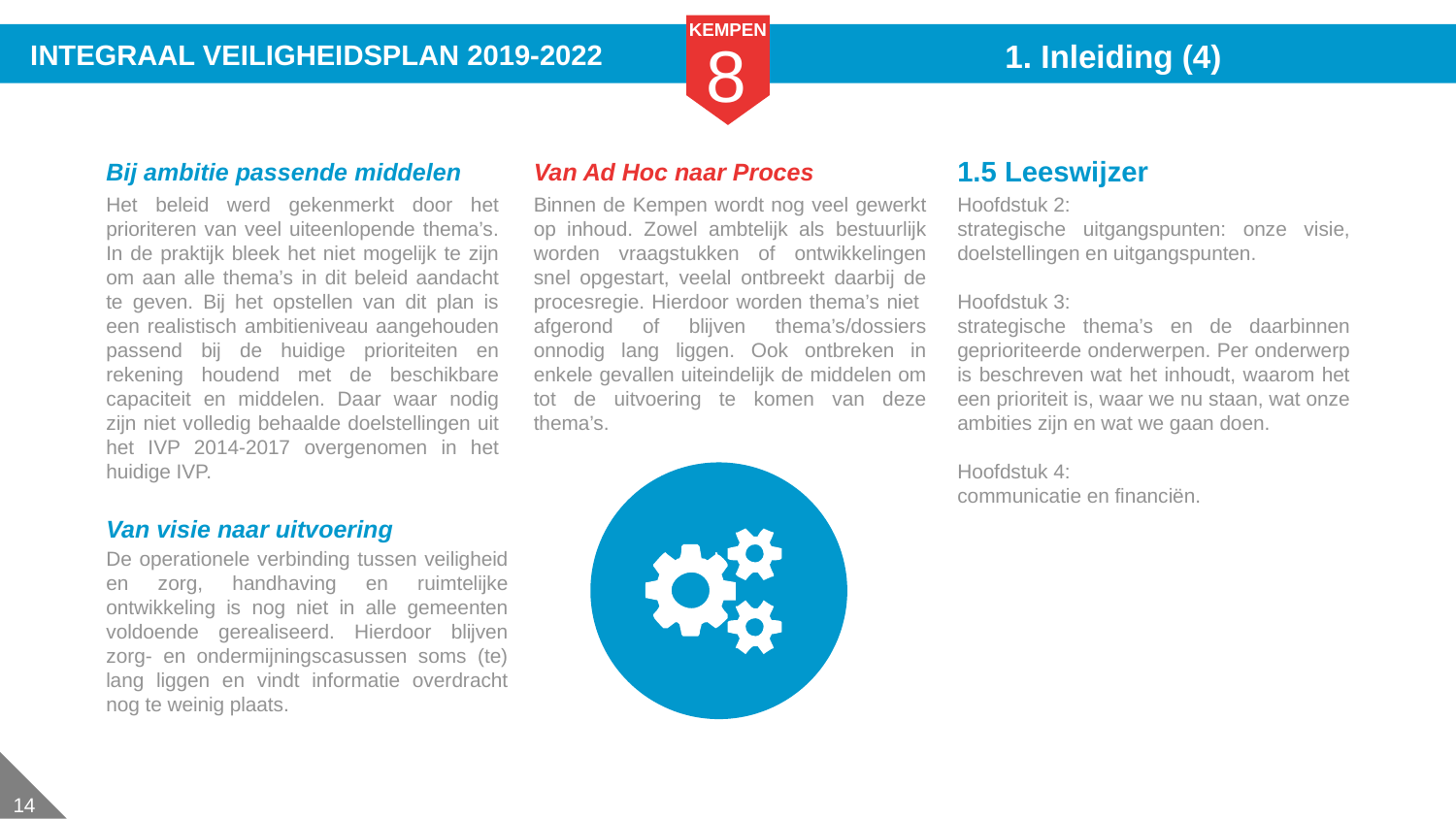

# 1. Inleiding (4)
Bij ambitie passende middelen
Van Ad Hoc naar Proces
1.5 Leeswijzer
Het beleid werd gekenmerkt door het prioriteren van veel uiteenlopende thema’s. In de praktijk bleek het niet mogelijk te zijn om aan alle thema’s in dit beleid aandacht te geven. Bij het opstellen van dit plan is een realistisch ambitieniveau aangehouden passend bij de huidige prioriteiten en rekening houdend met de beschikbare capaciteit en middelen. Daar waar nodig zijn niet volledig behaalde doelstellingen uit het IVP 2014-2017 overgenomen in het huidige IVP.
Hoofdstuk 2:
strategische uitgangspunten: onze visie, doelstellingen en uitgangspunten.

Hoofdstuk 3:
strategische thema’s en de daarbinnen geprioriteerde onderwerpen. Per onderwerp is beschreven wat het inhoudt, waarom het een prioriteit is, waar we nu staan, wat onze ambities zijn en wat we gaan doen.

Hoofdstuk 4:
communicatie en financiën.

Binnen de Kempen wordt nog veel gewerkt op inhoud. Zowel ambtelijk als bestuurlijk worden vraagstukken of ontwikkelingen snel opgestart, veelal ontbreekt daarbij de procesregie. Hierdoor worden thema’s niet  afgerond of blijven thema’s/dossiers onnodig lang liggen. Ook ontbreken in enkele gevallen uiteindelijk de middelen om tot de uitvoering te komen van deze thema’s.

Van visie naar uitvoering

De operationele verbinding tussen veiligheid en zorg, handhaving en ruimtelijke ontwikkeling is nog niet in alle gemeenten voldoende gerealiseerd. Hierdoor blijven zorg- en ondermijningscasussen soms (te) lang liggen en vindt informatie overdracht nog te weinig plaats.